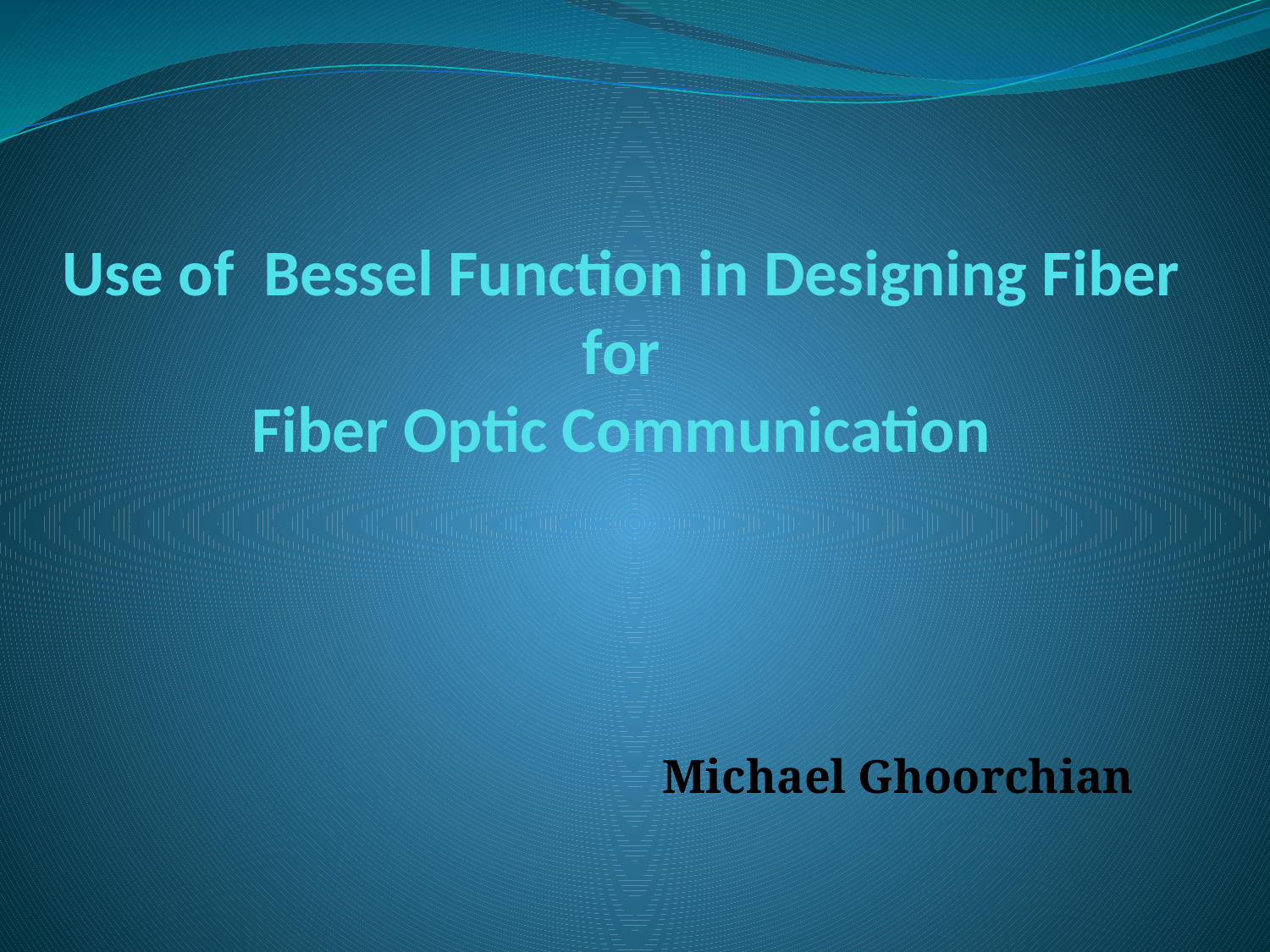

# Use of  Bessel Function in Designing Fiber for Fiber Optic Communication

Michael Ghoorchian